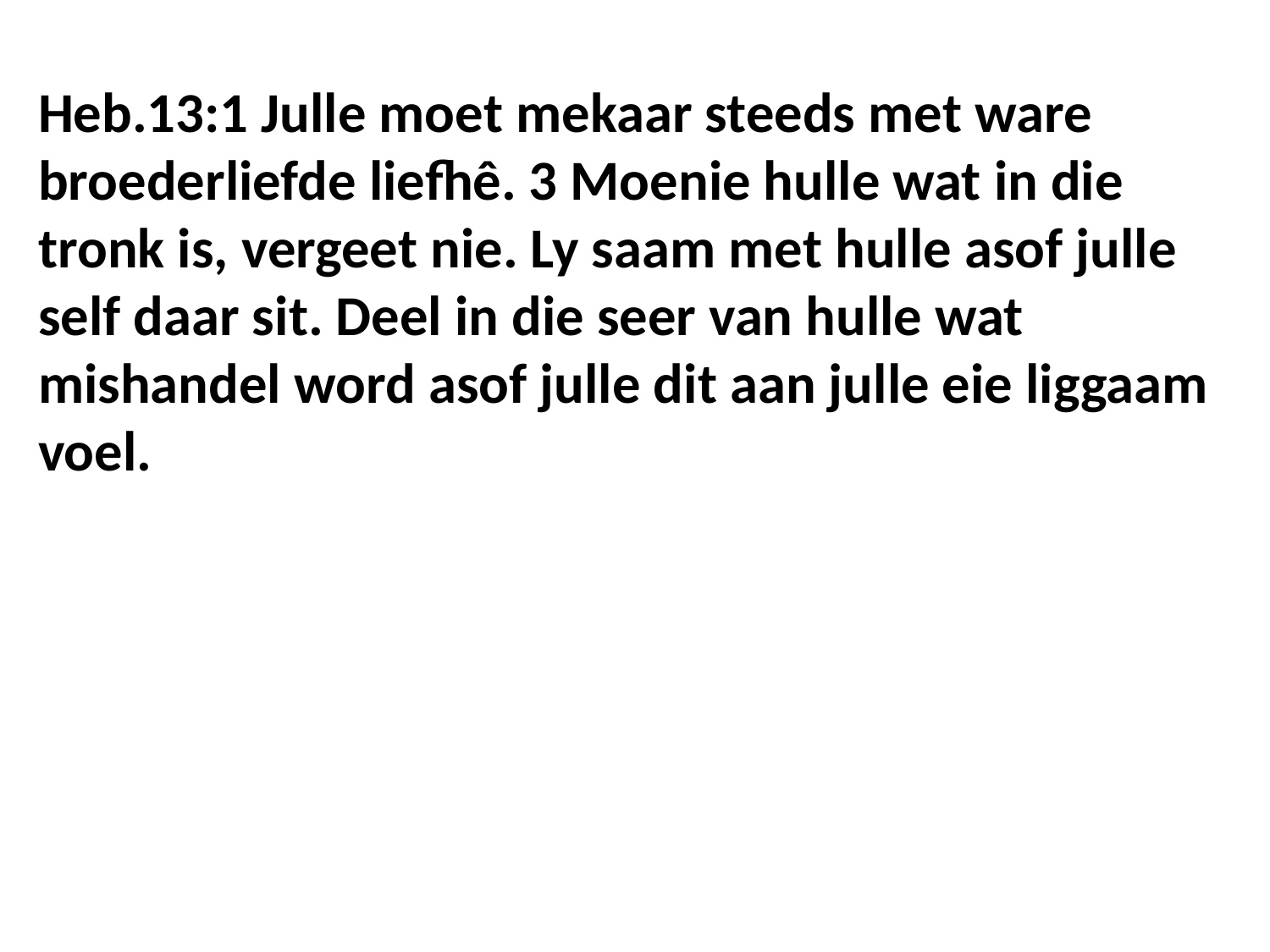

Heb.13:1 Julle moet mekaar steeds met ware broederliefde liefhê. 3 Moenie hulle wat in die tronk is, vergeet nie. Ly saam met hulle asof julle self daar sit. Deel in die seer van hulle wat mishandel word asof julle dit aan julle eie liggaam voel.